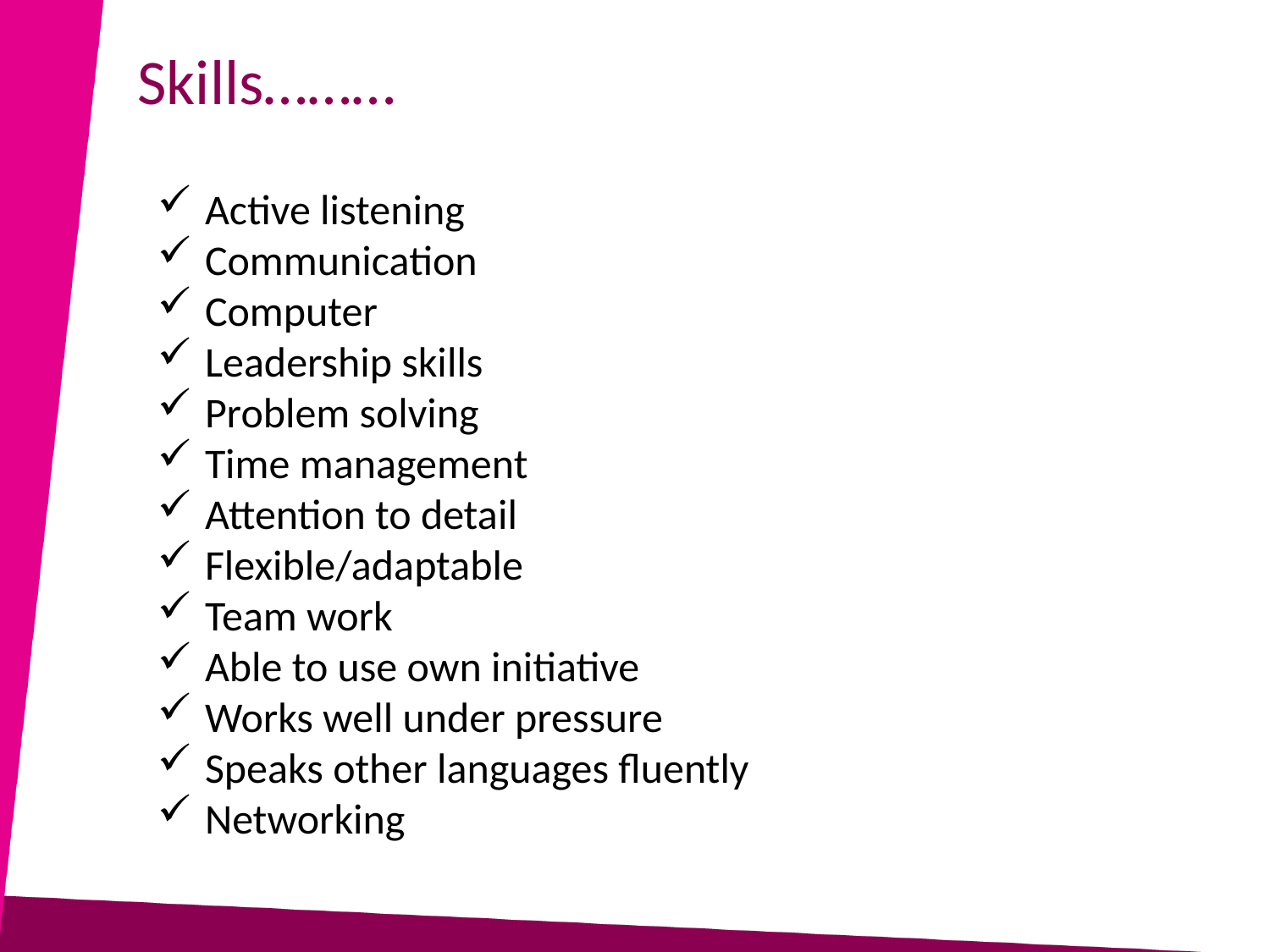

# Skills………
Active listening
Communication
Computer
Leadership skills
Problem solving
Time management
Attention to detail
Flexible/adaptable
Team work
Able to use own initiative
Works well under pressure
Speaks other languages fluently
Networking